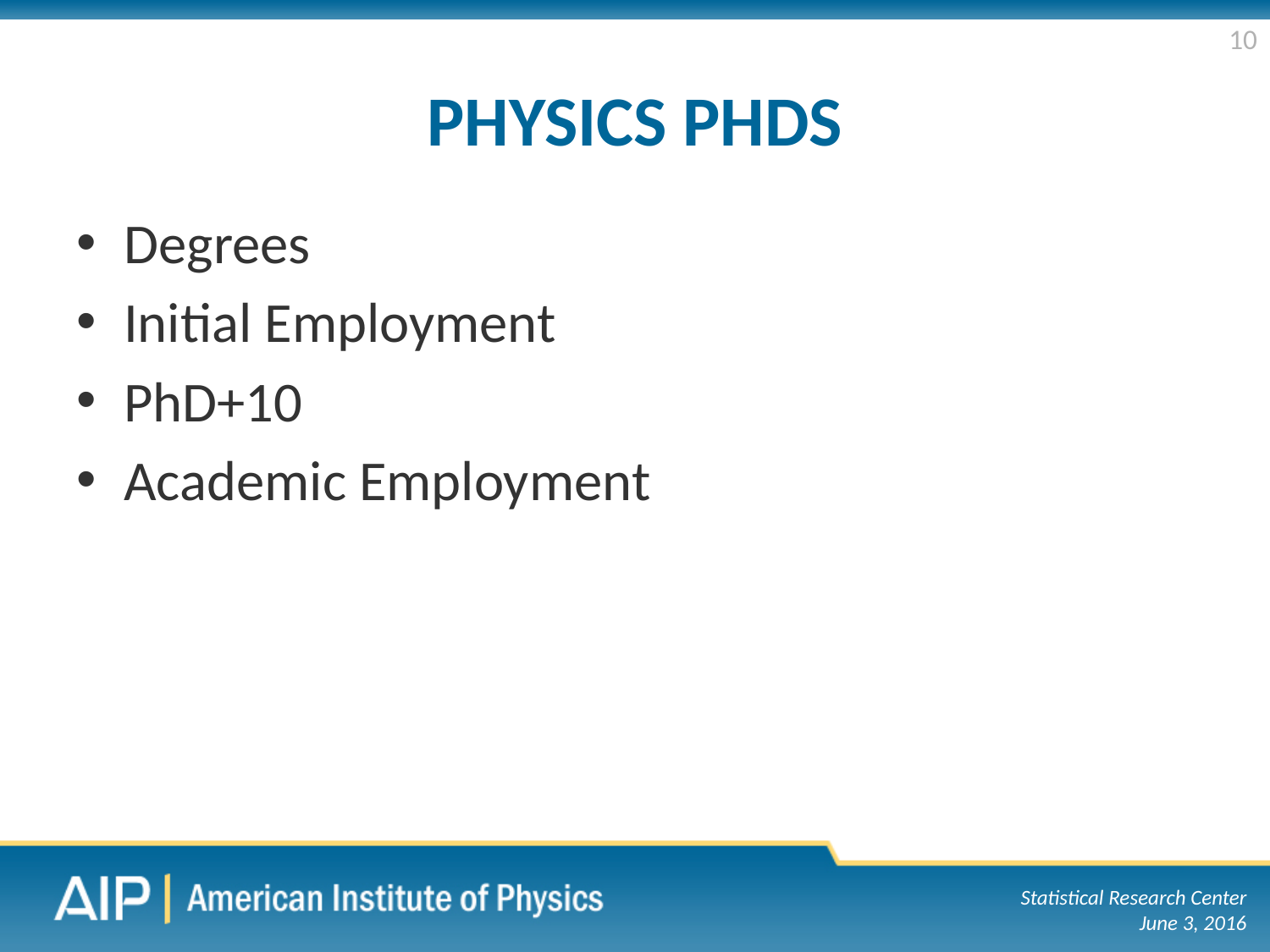

10
# Physics PhDs
Degrees
Initial Employment
PhD+10
Academic Employment